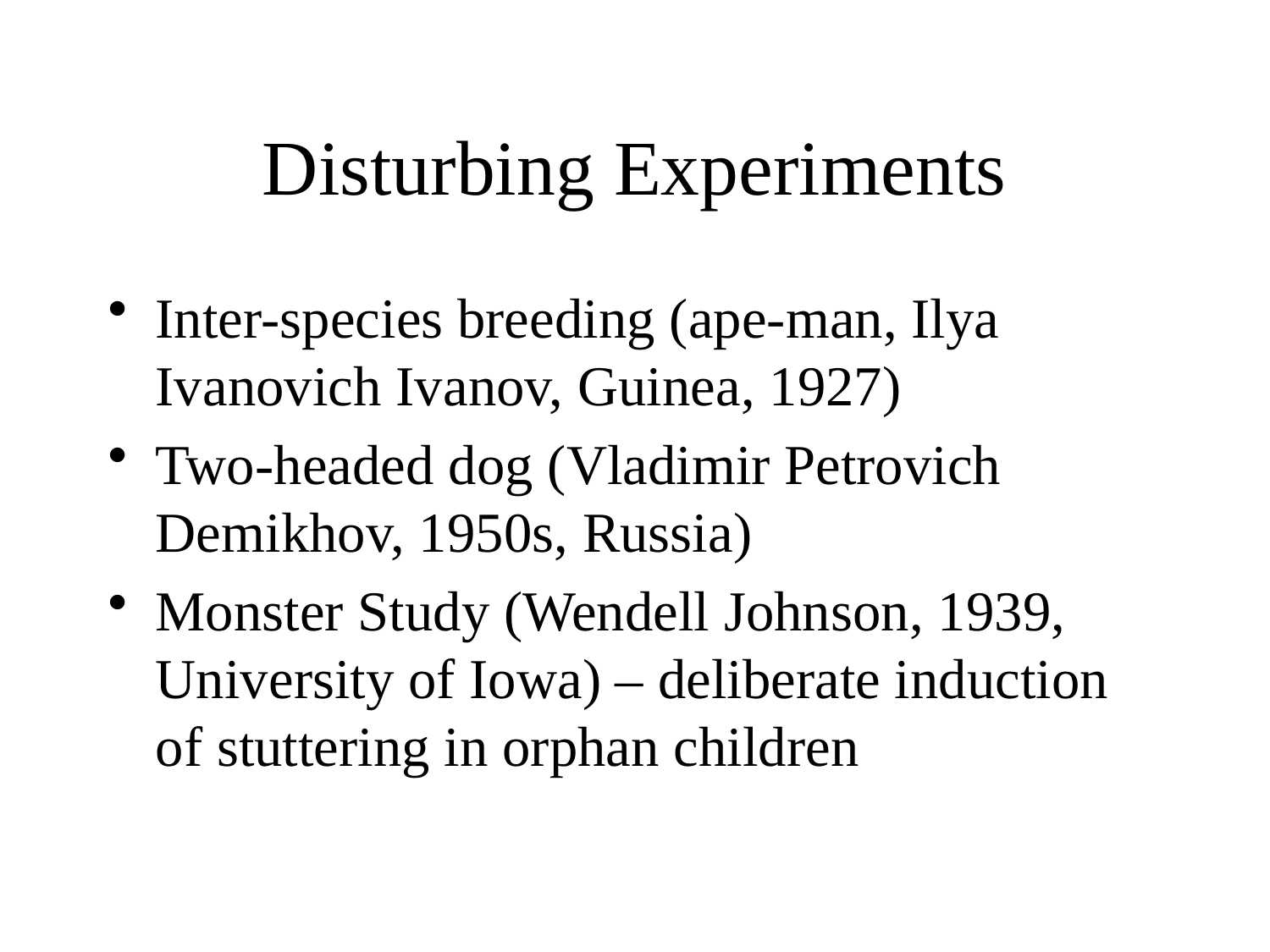

# Disturbing Experiments
Inter-species breeding (ape-man, Ilya Ivanovich Ivanov, Guinea, 1927)
Two-headed dog (Vladimir Petrovich Demikhov, 1950s, Russia)
Monster Study (Wendell Johnson, 1939, University of Iowa) – deliberate induction of stuttering in orphan children